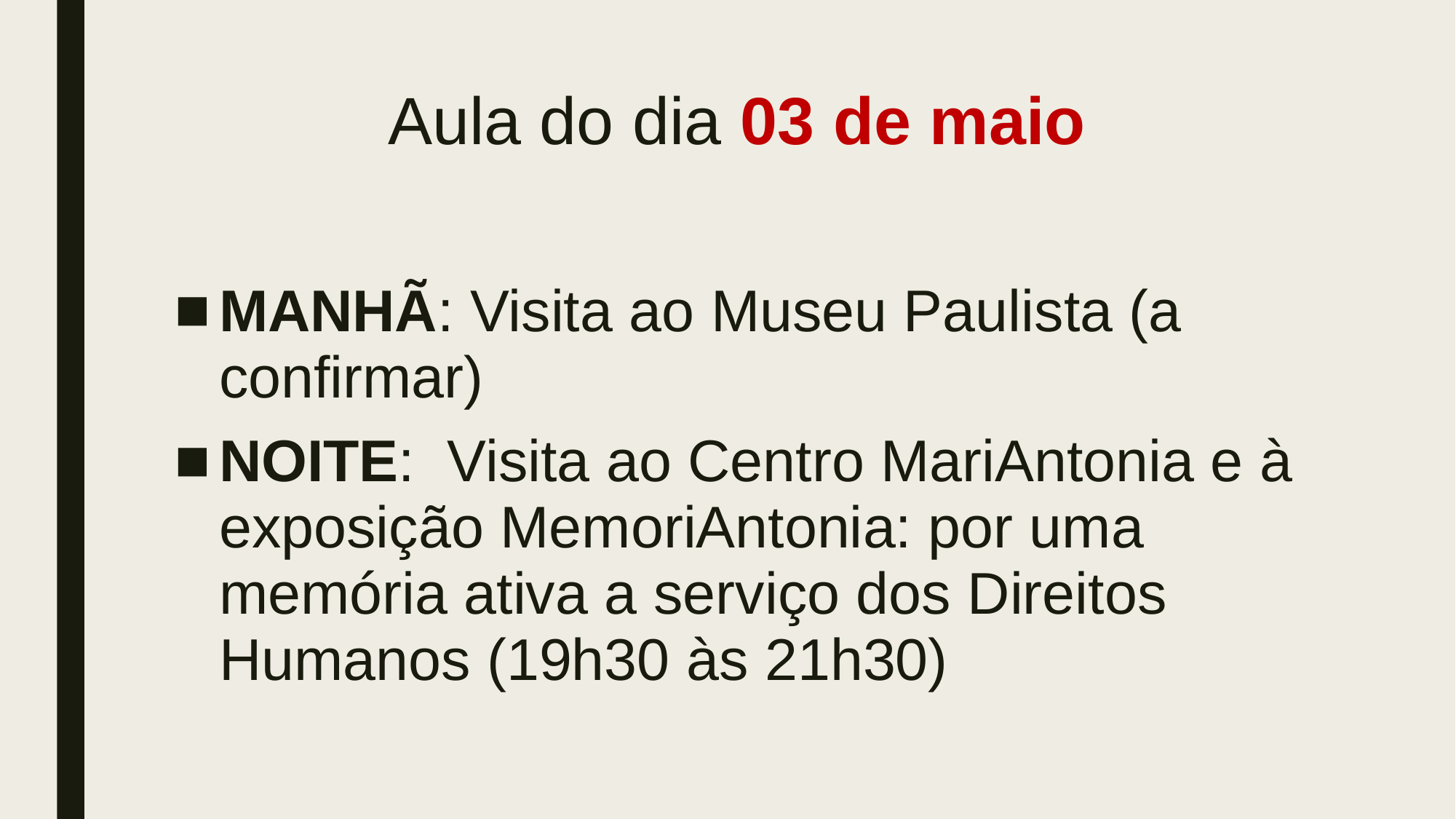

# Aula do dia 03 de maio
MANHÃ: Visita ao Museu Paulista (a confirmar)
NOITE:  Visita ao Centro MariAntonia e à exposição MemoriAntonia: por uma memória ativa a serviço dos Direitos Humanos (19h30 às 21h30)